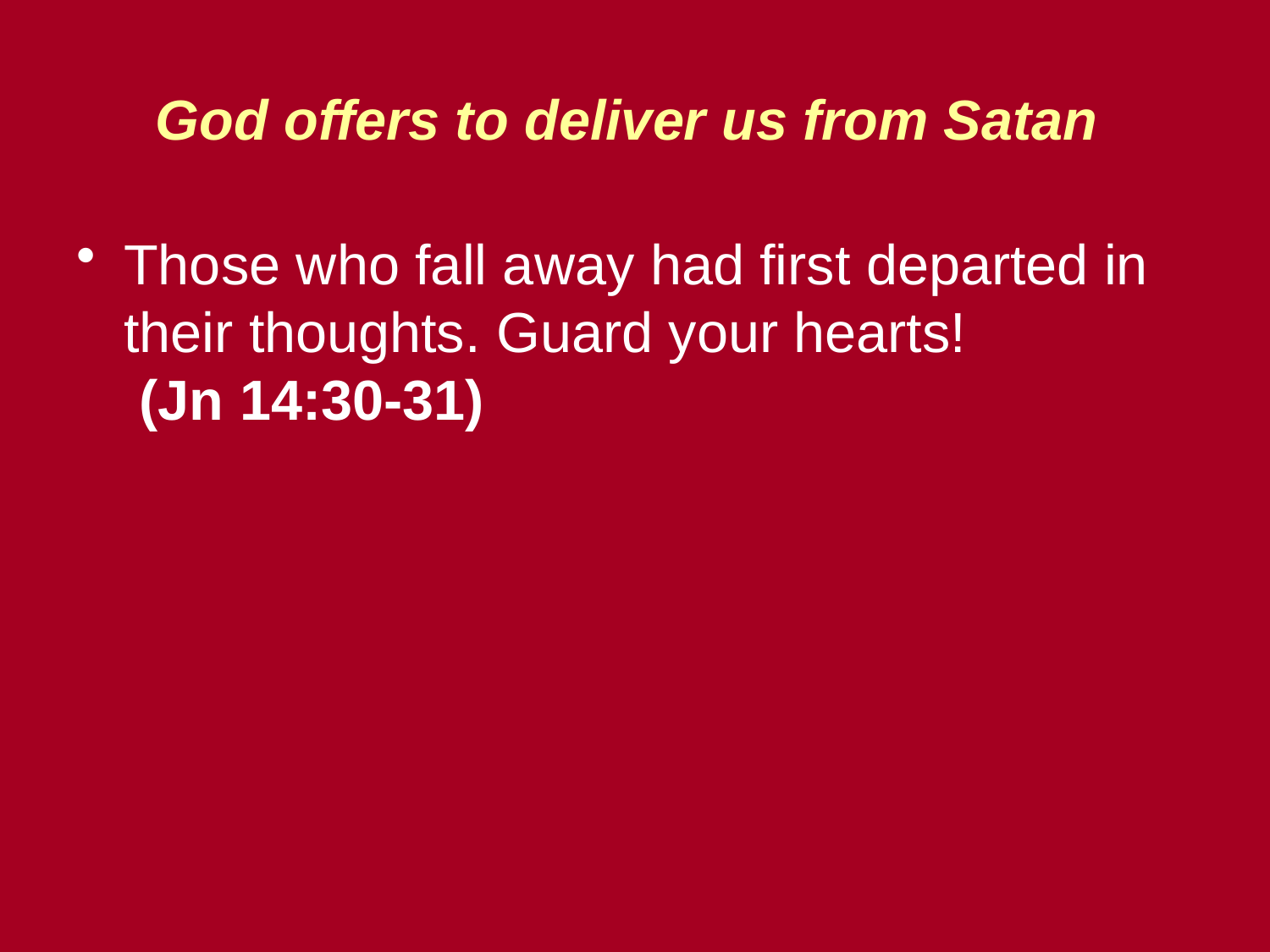

# God offers to deliver us from Satan
Those who fall away had first departed in their thoughts. Guard your hearts!                (Jn 14:30-31)